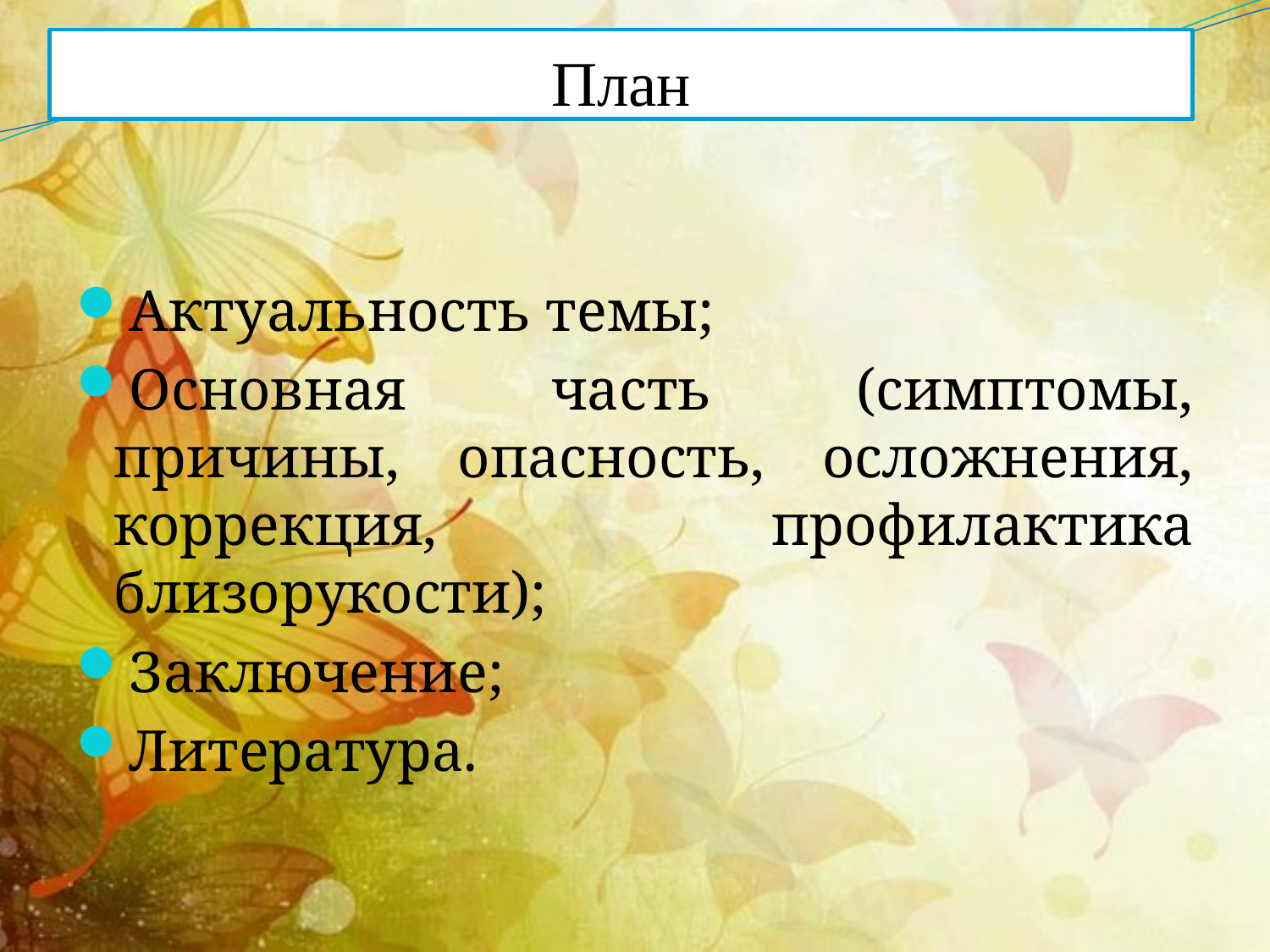

# План
Актуальность темы;
Основная часть (симптомы, причины, опасность, осложнения, коррекция, профилактика близорукости);
Заключение;
Литература.